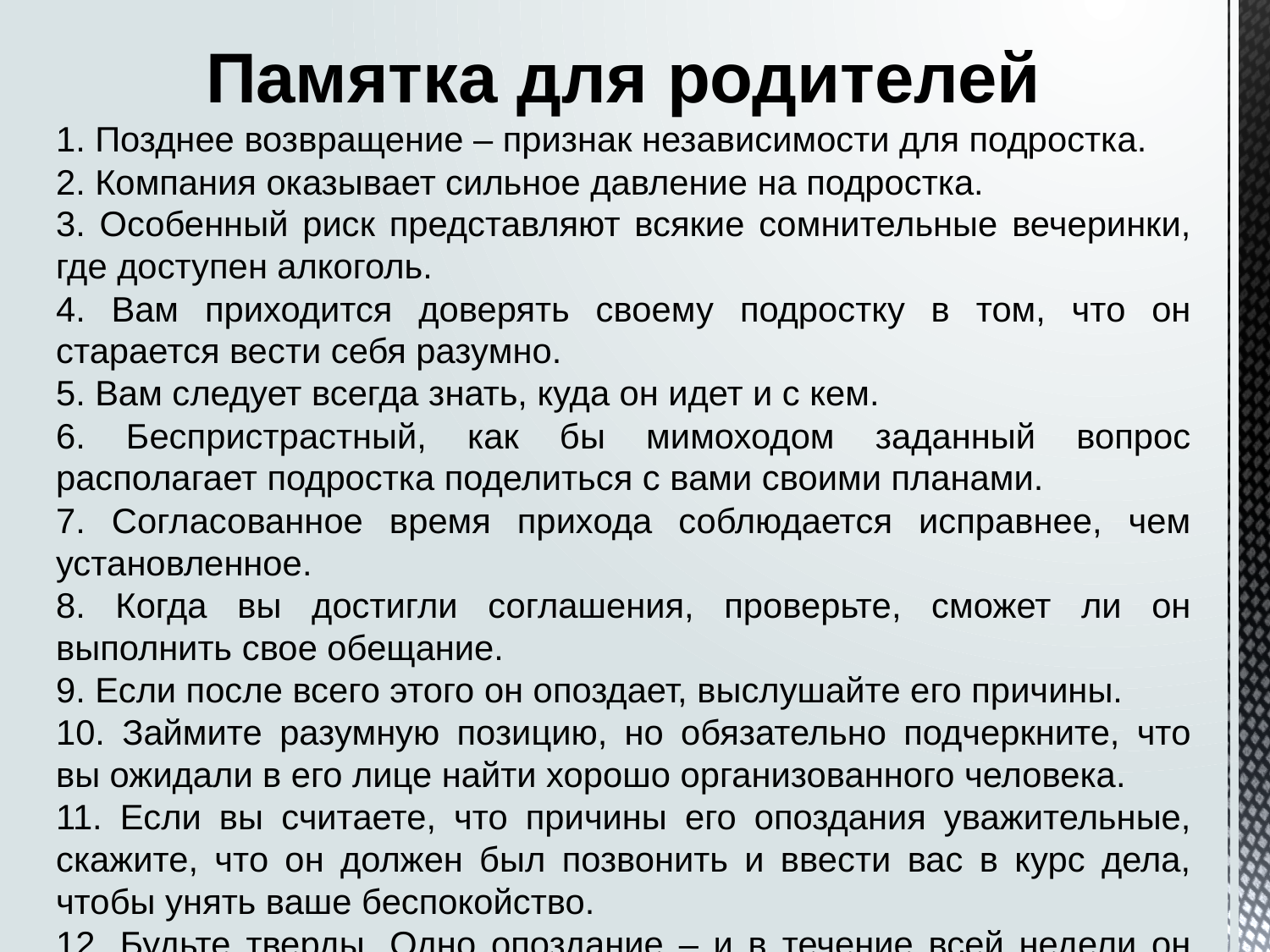

Памятка для родителей
1. Позднее возвращение – признак независимости для подростка.
2. Компания оказывает сильное давление на подростка.
3. Особенный риск представляют всякие сомнительные вечеринки, где доступен алкоголь.
4. Вам приходится доверять своему подростку в том, что он старается вести себя разумно.
5. Вам следует всегда знать, куда он идет и с кем.
6. Беспристрастный, как бы мимоходом заданный вопрос располагает подростка поделиться с вами своими планами.
7. Согласованное время прихода соблюдается исправнее, чем установленное.
8. Когда вы достигли соглашения, проверьте, сможет ли он выполнить свое обещание.
9. Если после всего этого он опоздает, вы­слушайте его причины.
10. Займите разумную позицию, но обязательно подчеркните, что вы ожидали в его лице найти хорошо организованного человека.
11. Если вы считаете, что причины его опоздания уважительные, скажите, что он должен был позвонить и ввести вас в курс дела, чтобы унять ваше беспокойство.
12. Будьте тверды. Одно опоздание – и в течение всей недели он сидит дома.